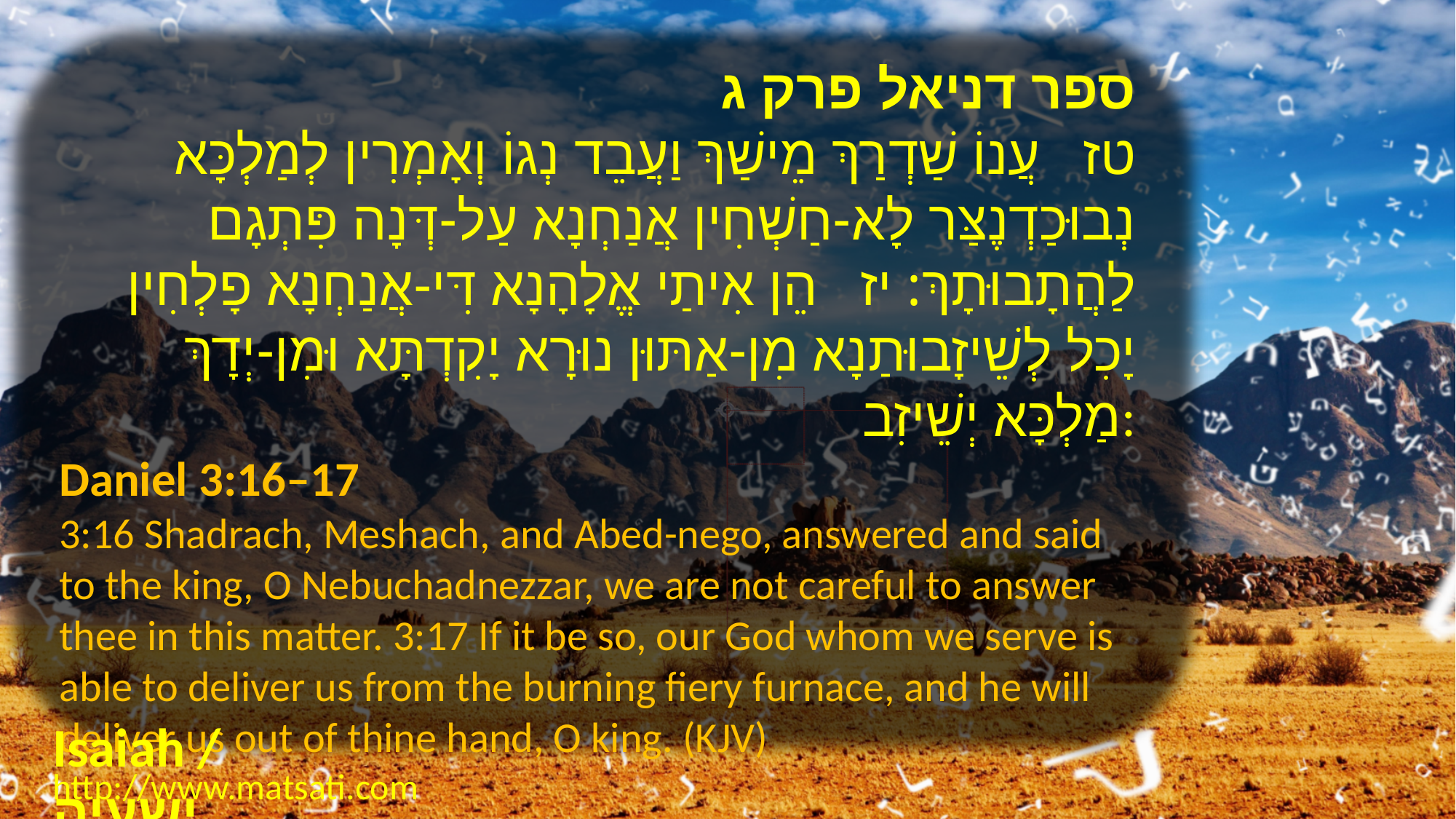

ספר דניאל פרק ג
טז   עֲנוֹ שַׁדְרַךְ מֵישַׁךְ וַעֲבֵד נְגוֹ וְאָמְרִין לְמַלְכָּא נְבוּכַדְנֶצַּר לָא-חַשְׁחִין אֲנַחְנָא עַל-דְּנָה פִּתְגָם לַהֲתָבוּתָךְ: יז   הֵן אִיתַי אֱלָהָנָא דִּי-אֲנַחְנָא פָלְחִין יָכִל לְשֵׁיזָבוּתַנָא מִן-אַתּוּן נוּרָא יָקִדְתָּא וּמִן-יְדָךְ מַלְכָּא יְשֵׁיזִב:
Daniel 3:16–17
3:16 Shadrach, Meshach, and Abed-nego, answered and said to the king, O Nebuchadnezzar, we are not careful to answer thee in this matter. 3:17 If it be so, our God whom we serve is able to deliver us from the burning fiery furnace, and he will deliver us out of thine hand, O king. (KJV)
Isaiah / ישעיה
http://www.matsati.com